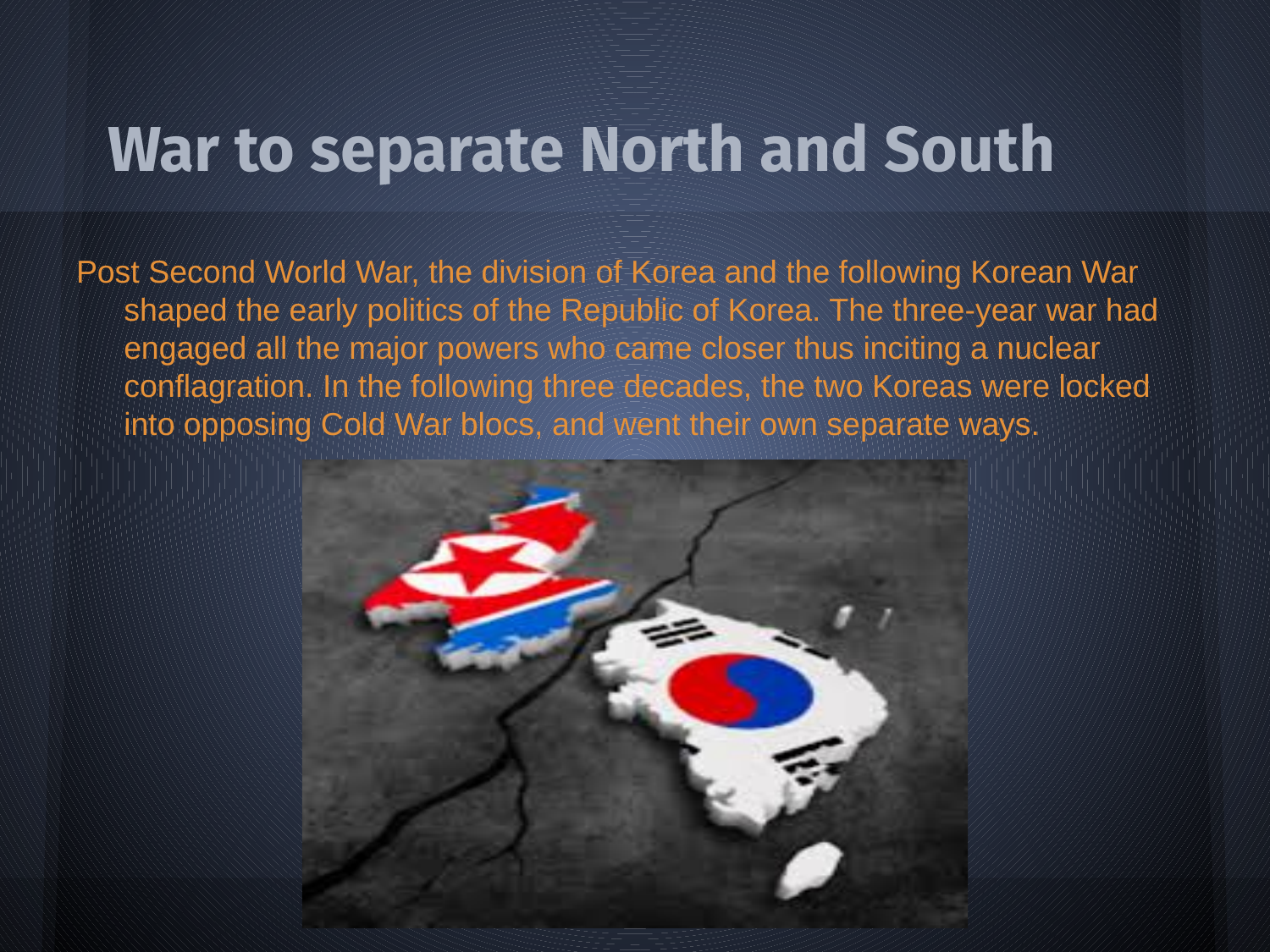

# War to separate North and South
Post Second World War, the division of Korea and the following Korean War shaped the early politics of the Republic of Korea. The three-year war had engaged all the major powers who came closer thus inciting a nuclear conflagration. In the following three decades, the two Koreas were locked into opposing Cold War blocs, and went their own separate ways.